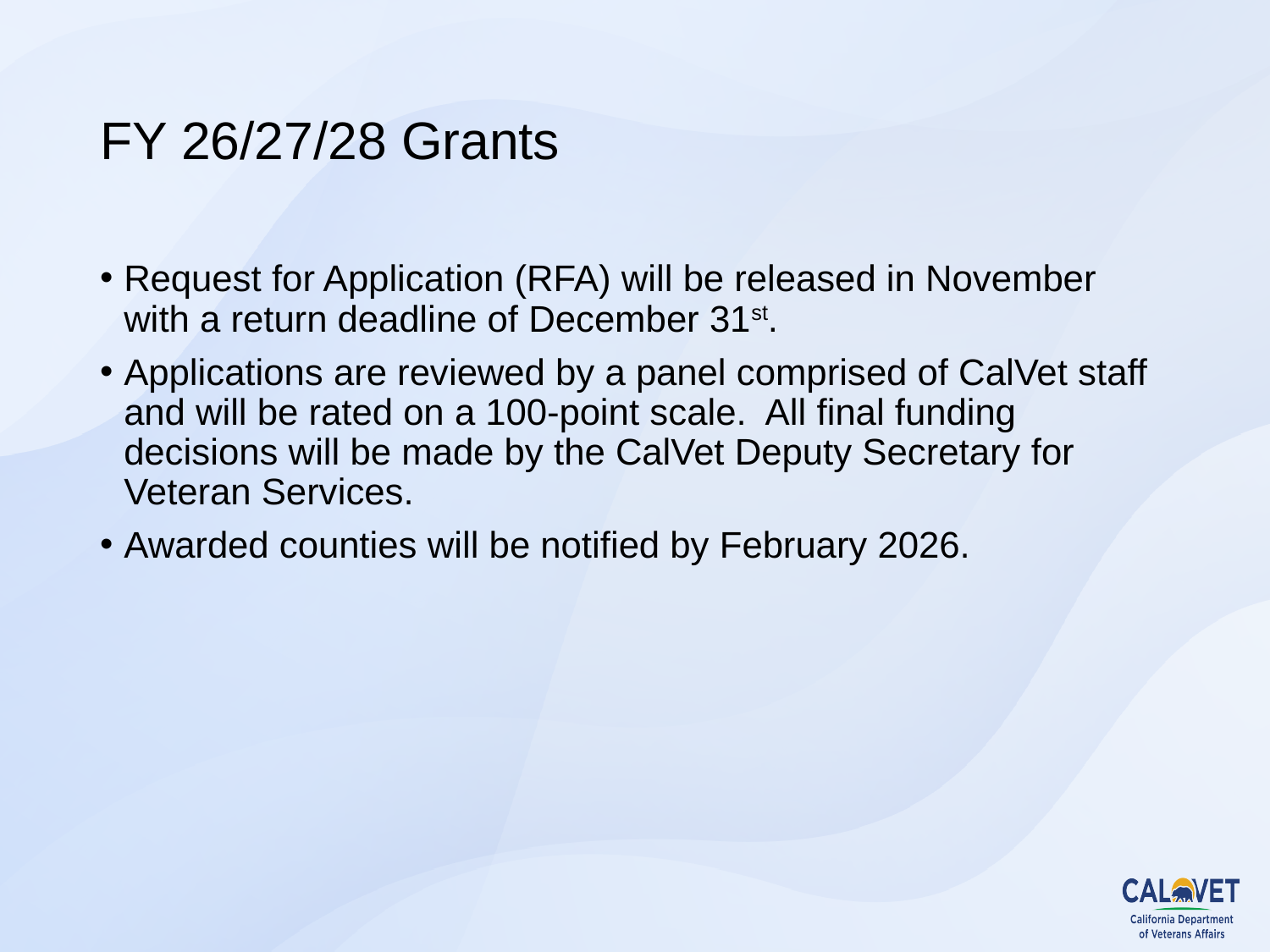

# FY 26/27/28 Grants
Request for Application (RFA) will be released in November with a return deadline of December 31st.
Applications are reviewed by a panel comprised of CalVet staff and will be rated on a 100-point scale.  All final funding decisions will be made by the CalVet Deputy Secretary for Veteran Services.
Awarded counties will be notified by February 2026.